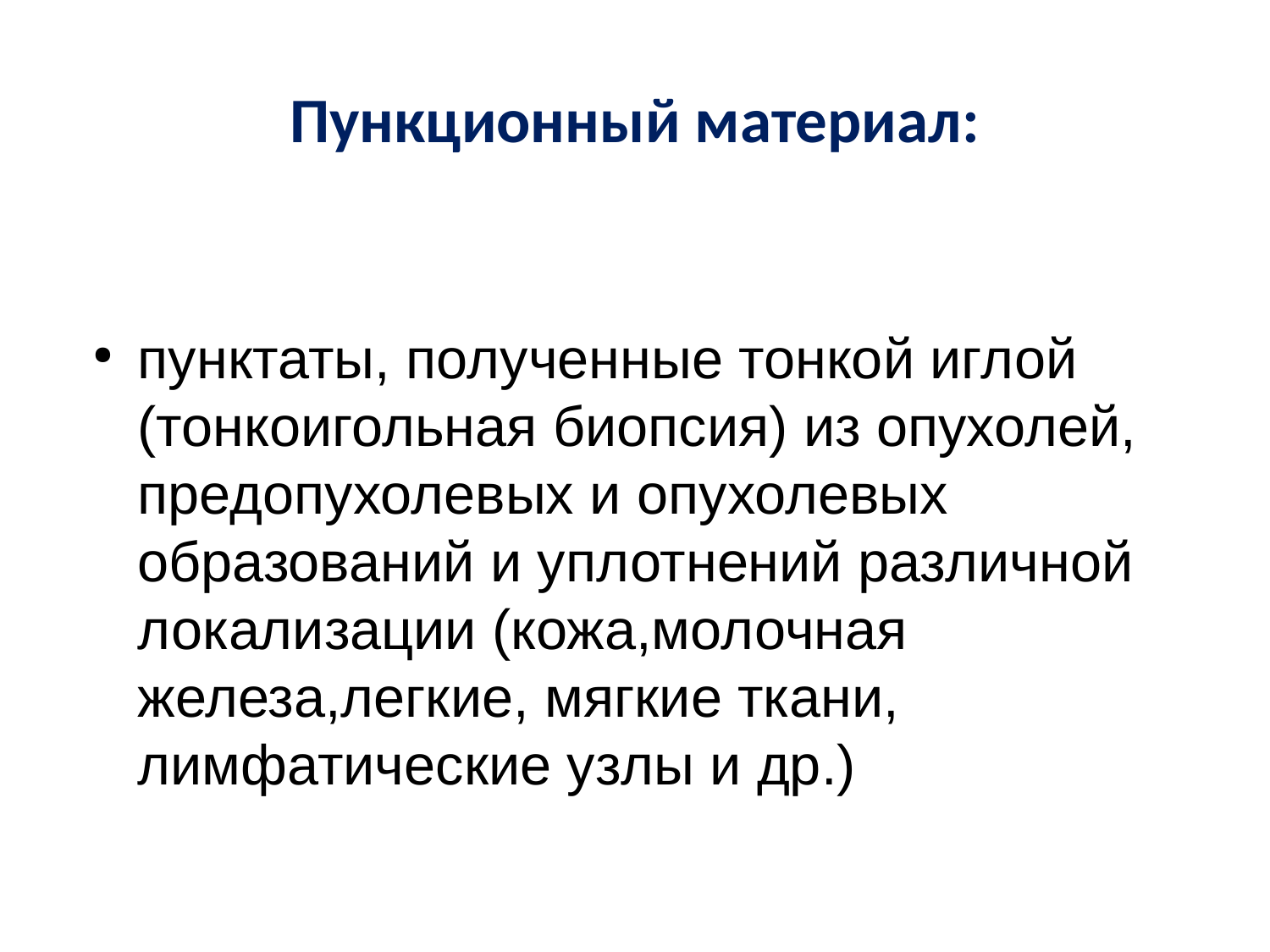

# Пункционный материал:
пунктаты, полученные тонкой иглой (тонкоигольная биопсия) из опухолей, предопухолевых и опухолевых образований и уплотнений различной локализации (кожа,молочная железа,легкие, мягкие ткани, лимфатические узлы и др.)